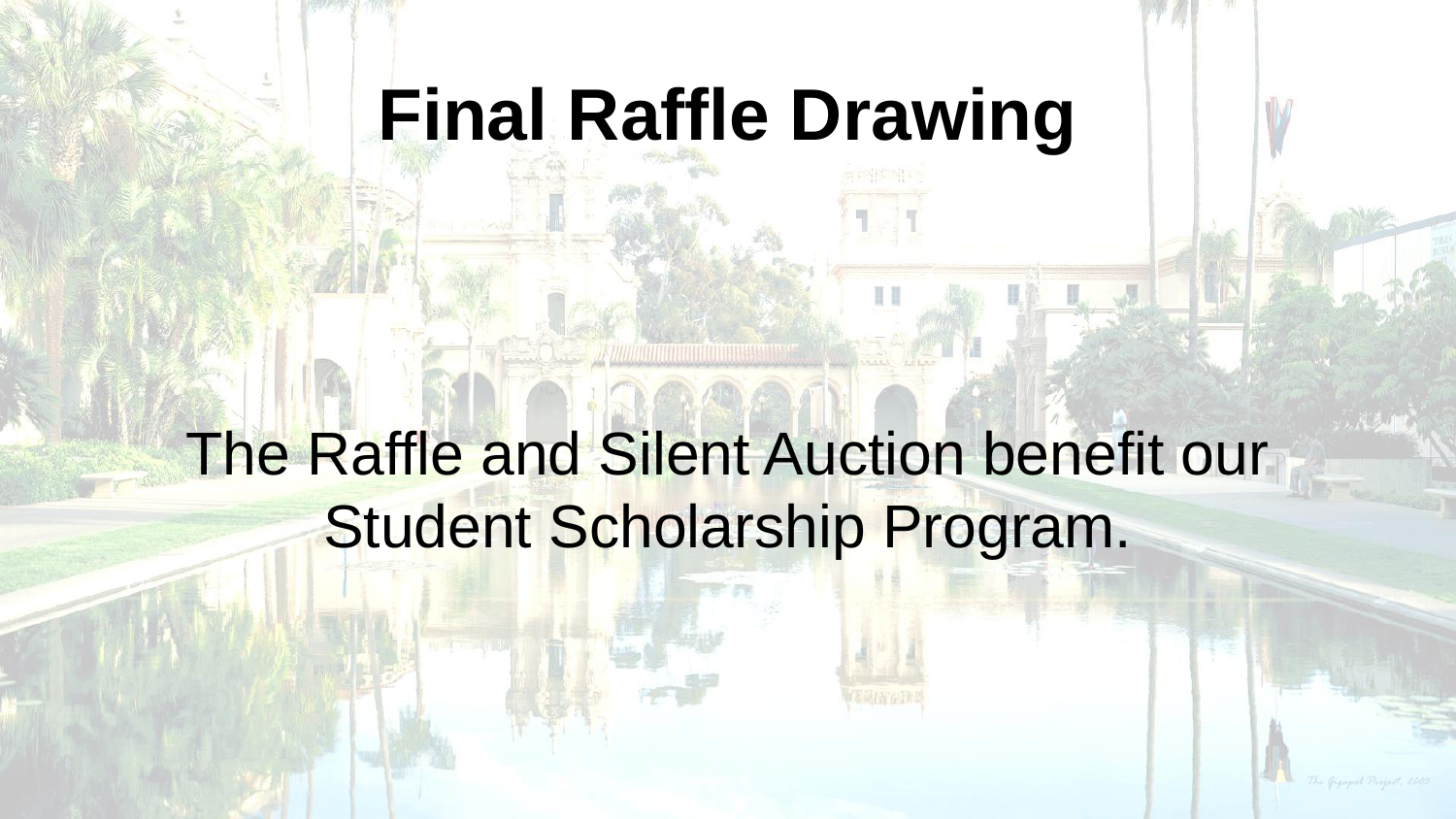

# Final Raffle Drawing
The Raffle and Silent Auction benefit our Student Scholarship Program.